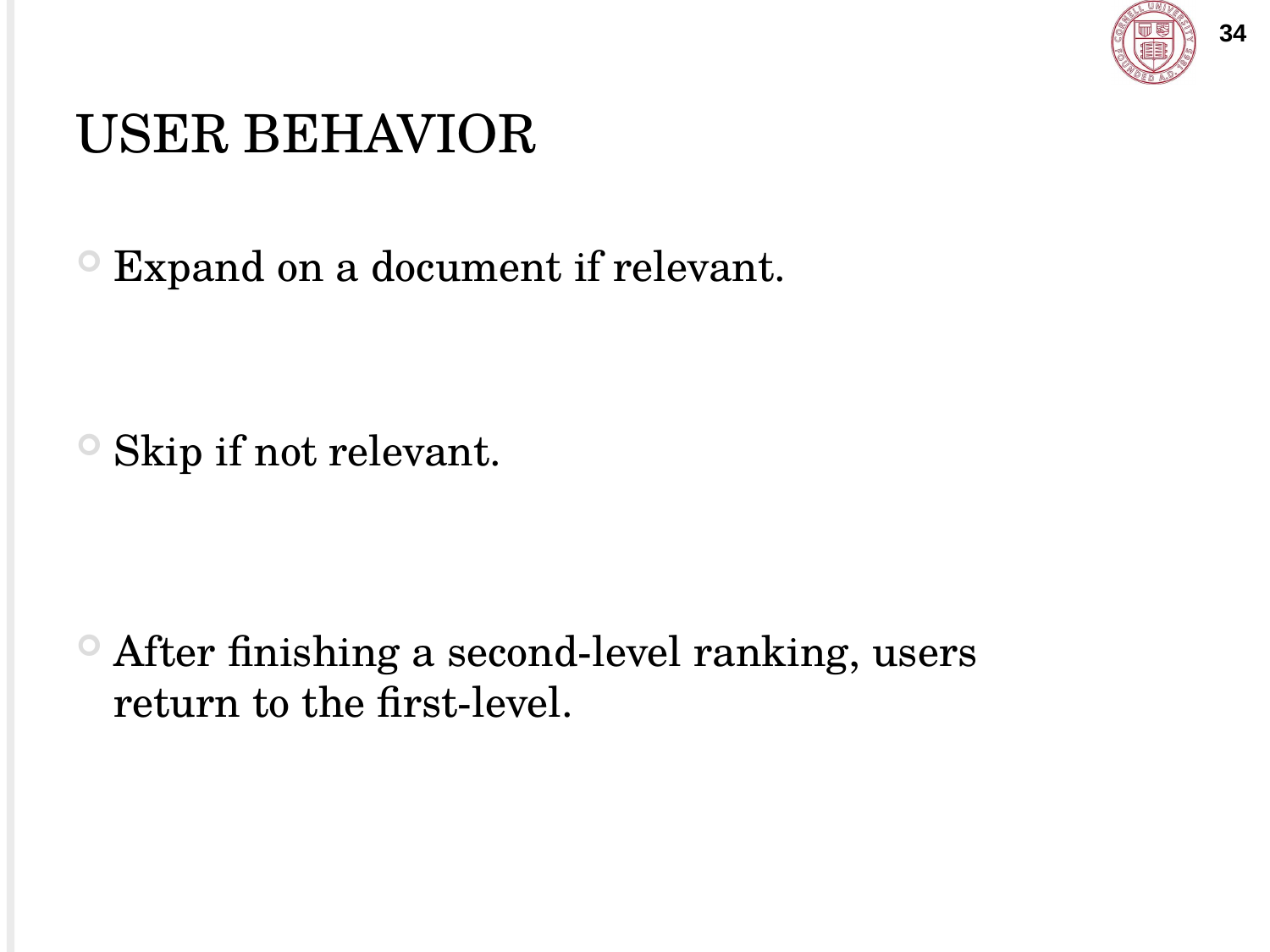

34
# User Behavior
Expand on a document if relevant.

Skip if not relevant.

After finishing a second-level ranking, users return to the first-level.